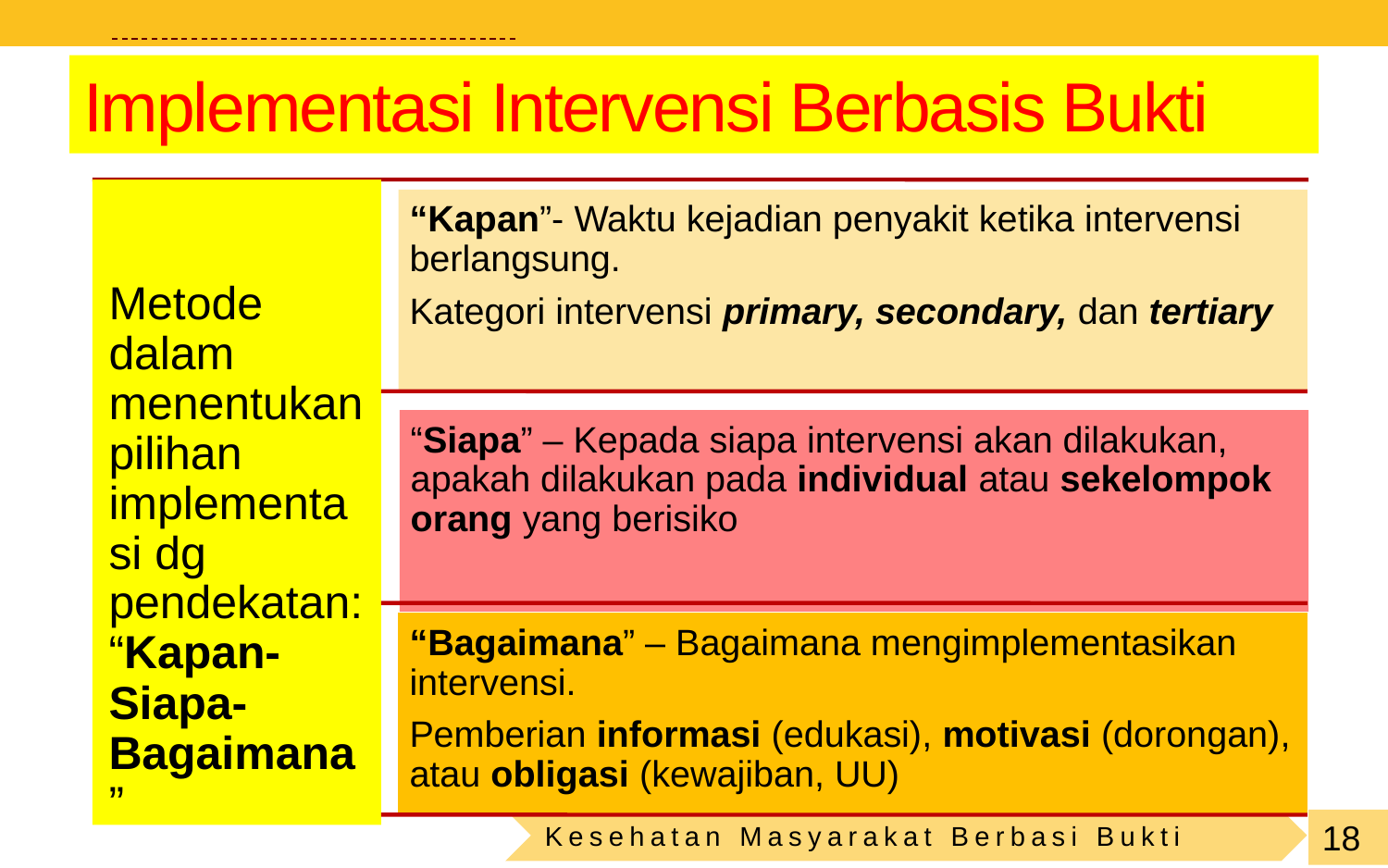

# Implementasi Intervensi Berbasis Bukti

Metode dalam menentukan pilihan implementasi dg pendekatan: “Kapan-Siapa-Bagaimana”
“Kapan”- Waktu kejadian penyakit ketika intervensi berlangsung.
Kategori intervensi primary, secondary, dan tertiary
“Siapa” – Kepada siapa intervensi akan dilakukan, apakah dilakukan pada individual atau sekelompok orang yang berisiko
“Bagaimana” – Bagaimana mengimplementasikan intervensi.
Pemberian informasi (edukasi), motivasi (dorongan), atau obligasi (kewajiban, UU)

Kesehatan Masyarakat Berbasi Bukti
18